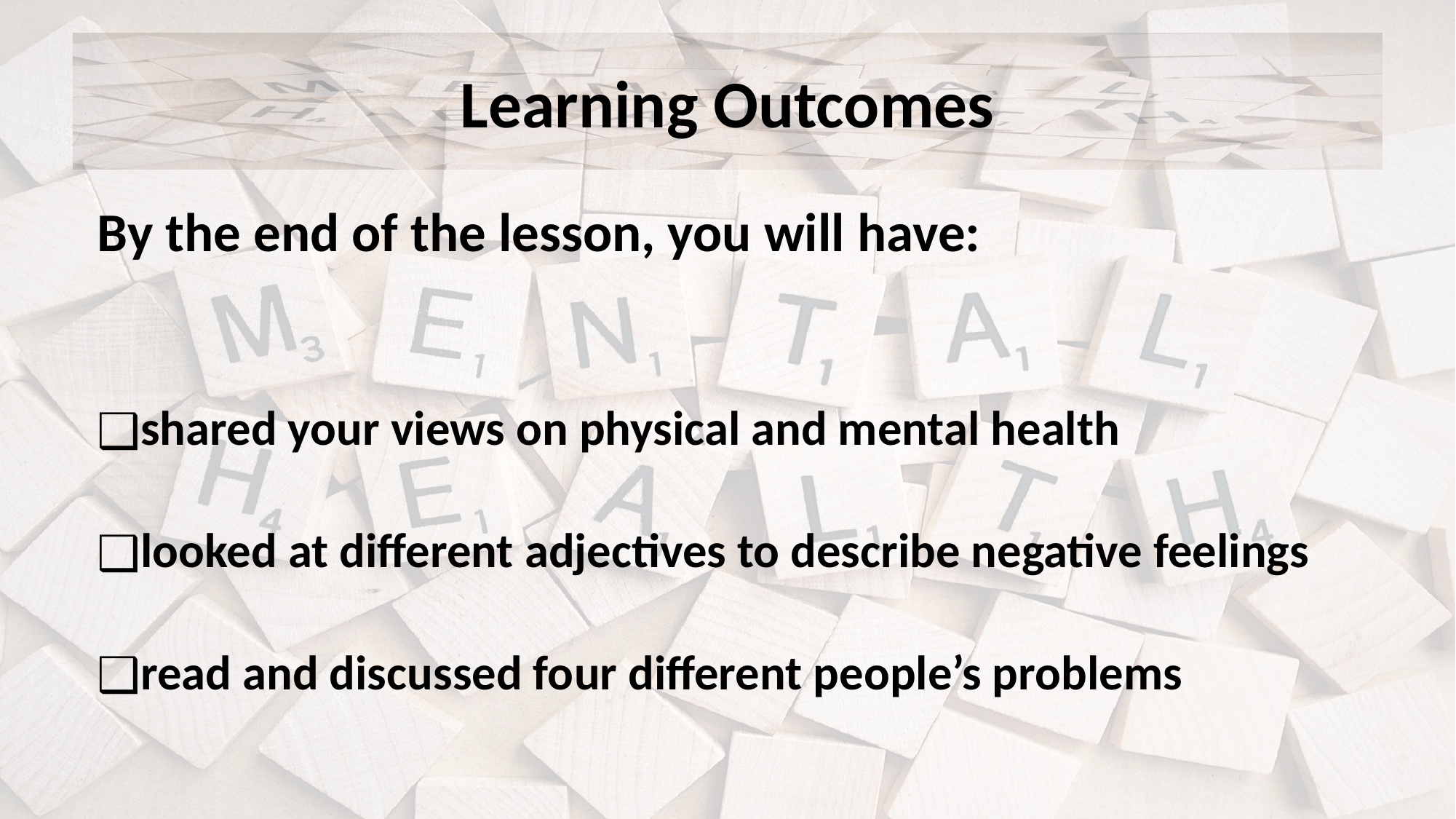

# Learning Outcomes
By the end of the lesson, you will have:

shared your views on physical and mental health
looked at different adjectives to describe negative feelings
read and discussed four different people’s problems